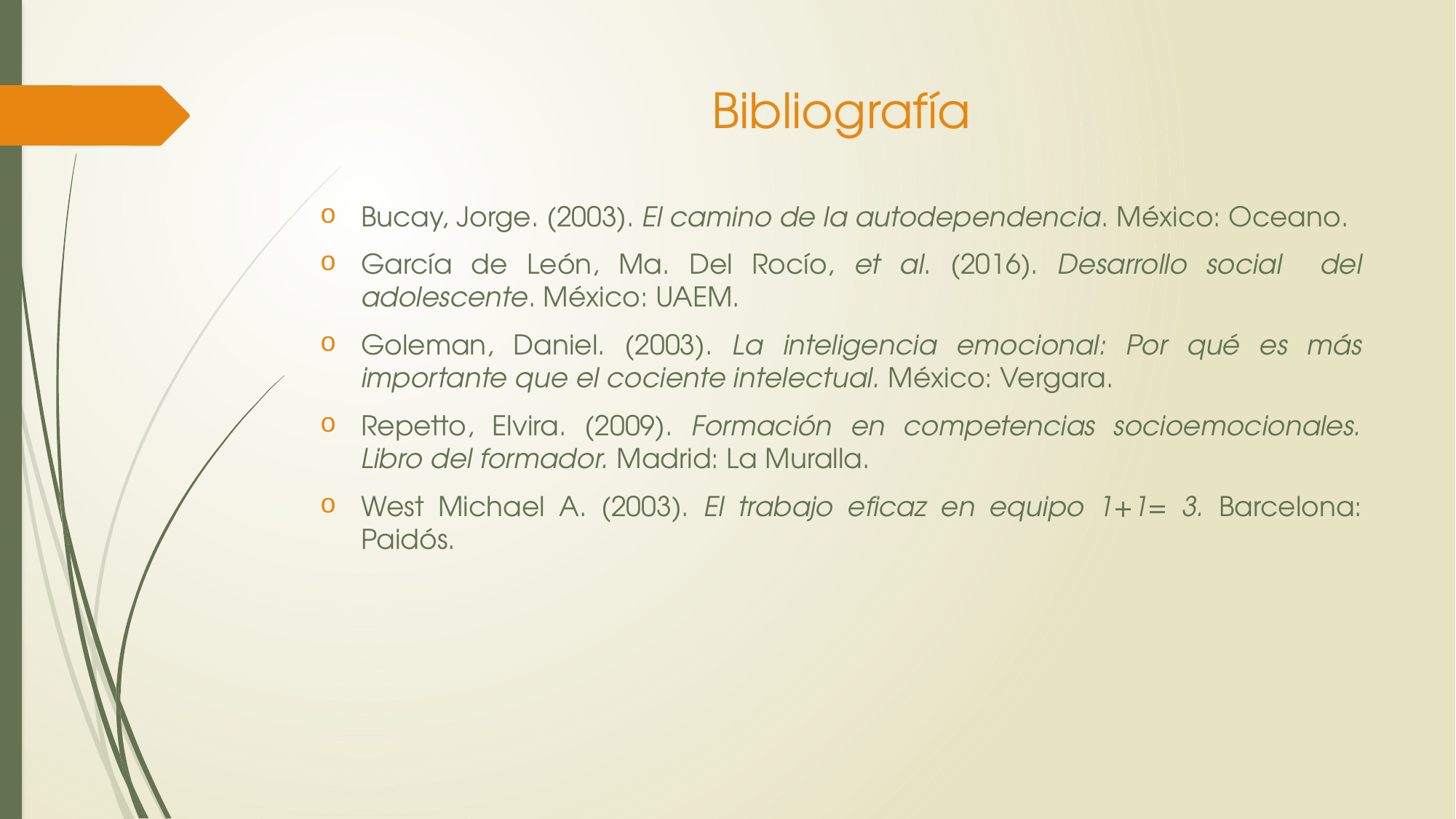

# Bibliografía
Bucay, Jorge. (2003). El camino de la autodependencia. México: Oceano.
García de León, Ma. Del Rocío, et al. (2016). Desarrollo social  del adolescente. México: UAEM.
Goleman, Daniel. (2003). La inteligencia emocional: Por qué es más importante que el cociente intelectual. México: Vergara.
Repetto, Elvira. (2009). Formación en competencias socioemocionales. Libro del formador. Madrid: La Muralla.
West Michael A. (2003). El trabajo eficaz en equipo 1+1= 3. Barcelona: Paidós.